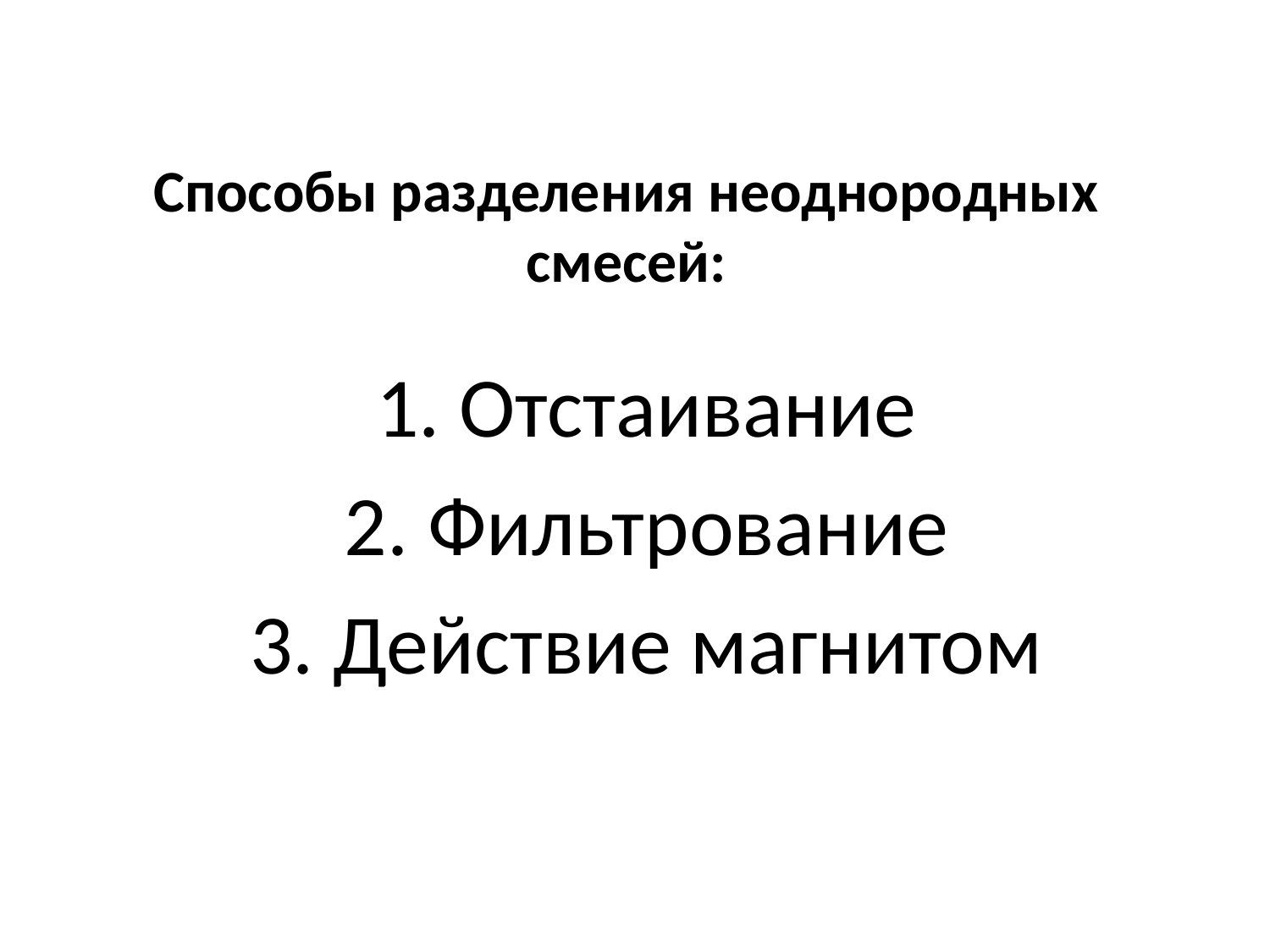

# Способы разделения неоднородных смесей:
1. Отстаивание
2. Фильтрование
3. Действие магнитом